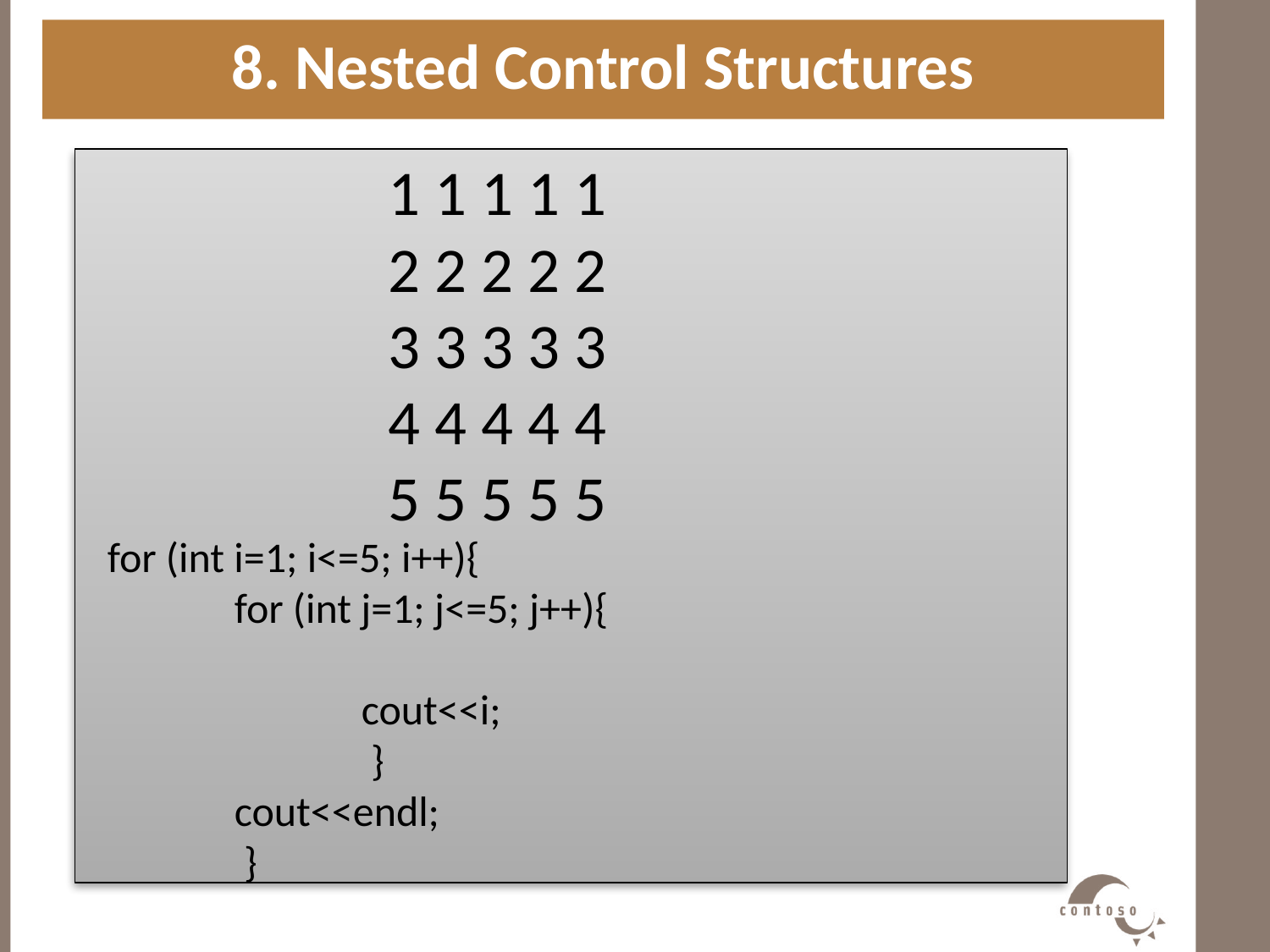

8. Nested Control Structures
1 1 1 1 1
2 2 2 2 2
3 3 3 3 3
4 4 4 4 4
5 5 5 5 5

#
for (int i=1; i<=5; i++){
     	for (int j=1; j<=5; j++){

     		cout<<i;
		 }
     	cout<<endl;
	 }